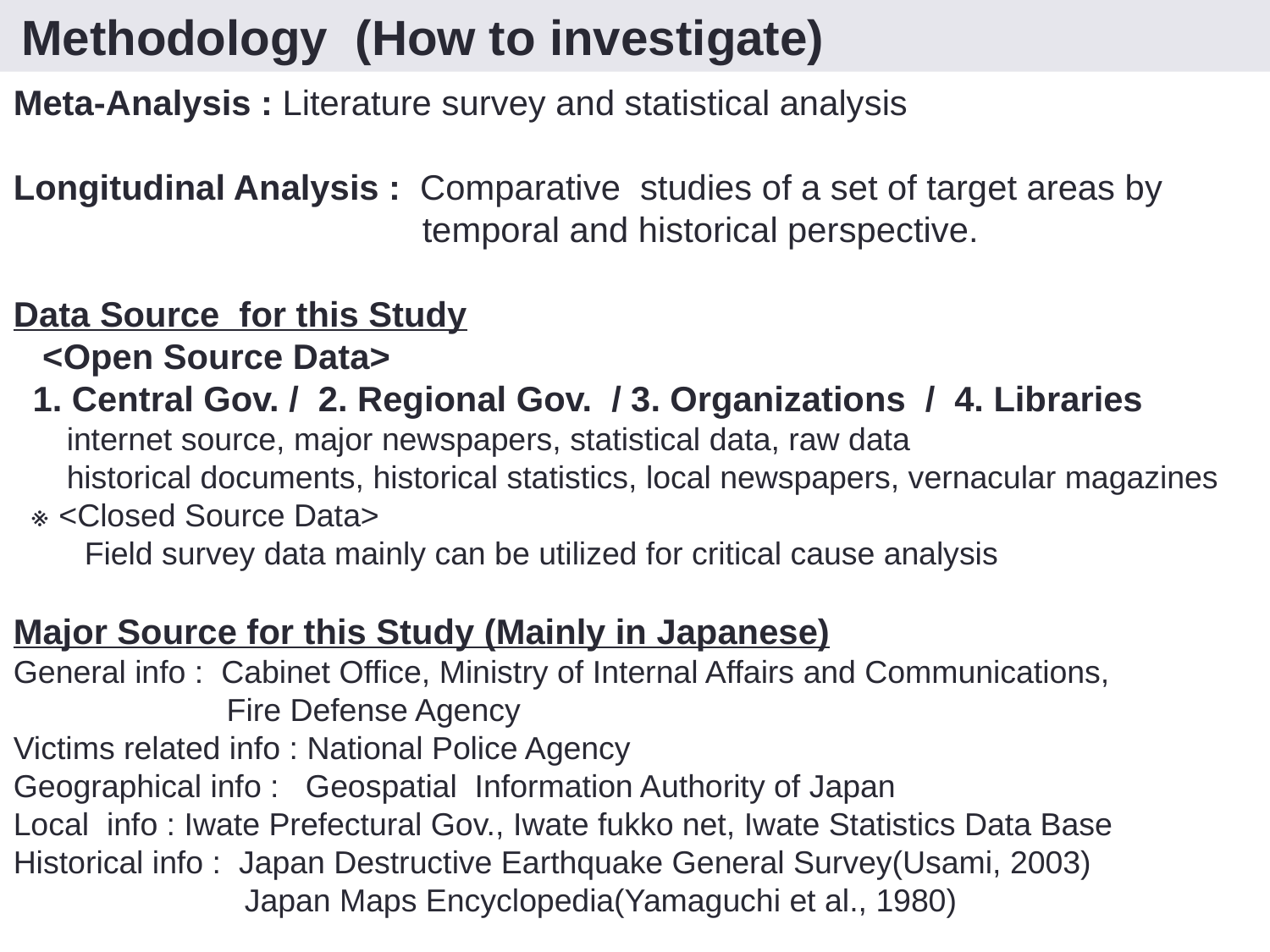

Methodology  (How to investigate)
Meta-Analysis : Literature survey and statistical analysis

Longitudinal Analysis :  Comparative  studies of a set of target areas by
                                          temporal and historical perspective.

Data Source  for this Study
   <Open Source Data>
  1. Central Gov. /  2. Regional Gov.  / 3. Organizations  /  4. Libraries
      internet source, major newspapers, statistical data, raw data
      historical documents, historical statistics, local newspapers, vernacular magazines
  ※ <Closed Source Data>
        Field survey data mainly can be utilized for critical cause analysis

Major Source for this Study (Mainly in Japanese)
General info :  Cabinet Office, Ministry of Internal Affairs and Communications,
                        Fire Defense Agency
Victims related info : National Police Agency
Geographical info :   Geospatial  Information Authority of Japan
Local  info : Iwate Prefectural Gov., Iwate fukko net, Iwate Statistics Data Base
Historical info :  Japan Destructive Earthquake General Survey(Usami, 2003)
                          Japan Maps Encyclopedia(Yamaguchi et al., 1980)